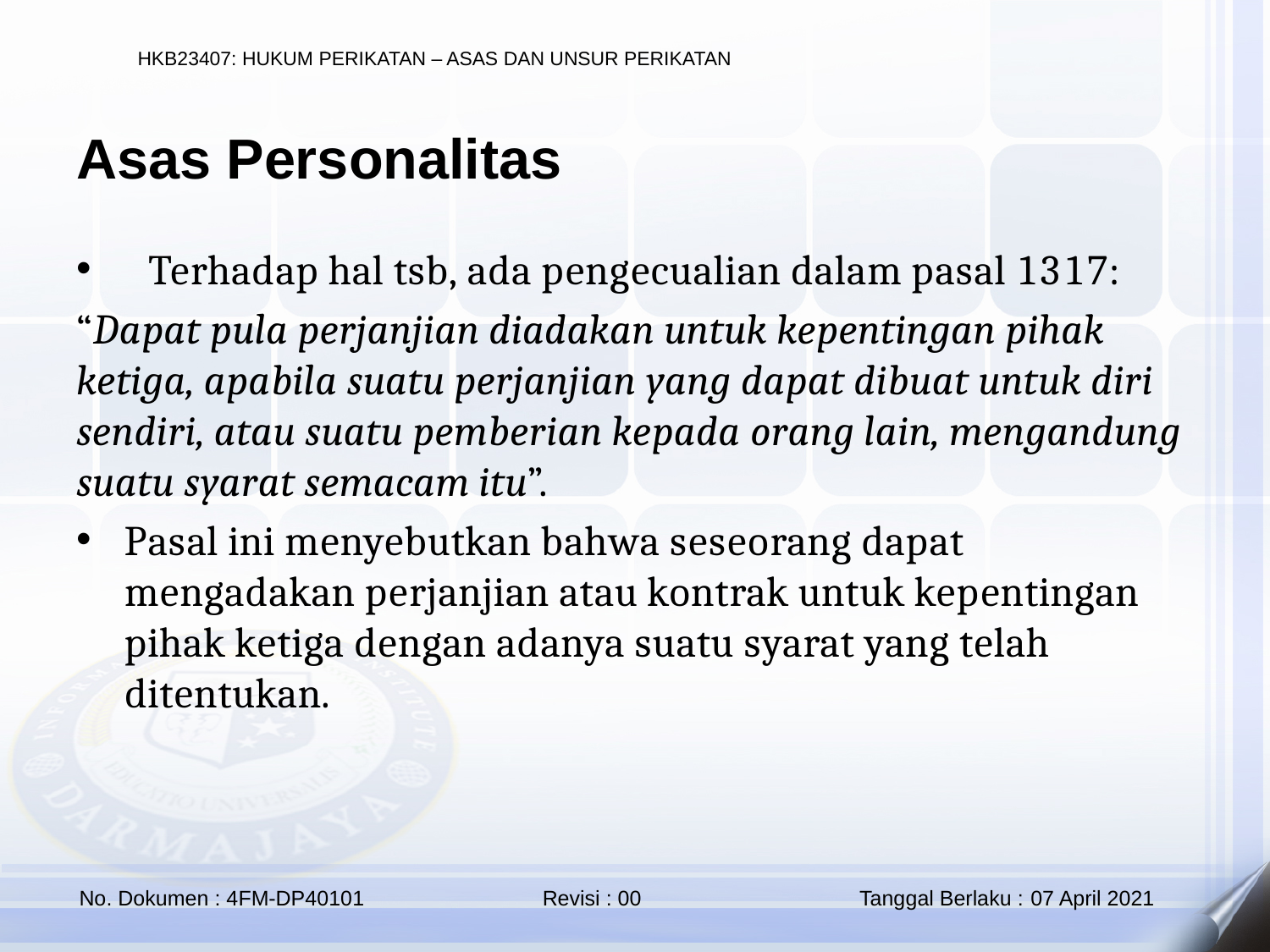

Asas Personalitas
Terhadap hal tsb, ada pengecualian dalam pasal 1317:
“Dapat pula perjanjian diadakan untuk kepentingan pihak ketiga, apabila suatu perjanjian yang dapat dibuat untuk diri sendiri, atau suatu pemberian kepada orang lain, mengandung suatu syarat semacam itu”.
Pasal ini menyebutkan bahwa seseorang dapat mengadakan perjanjian atau kontrak untuk kepentingan pihak ketiga dengan adanya suatu syarat yang telah ditentukan.